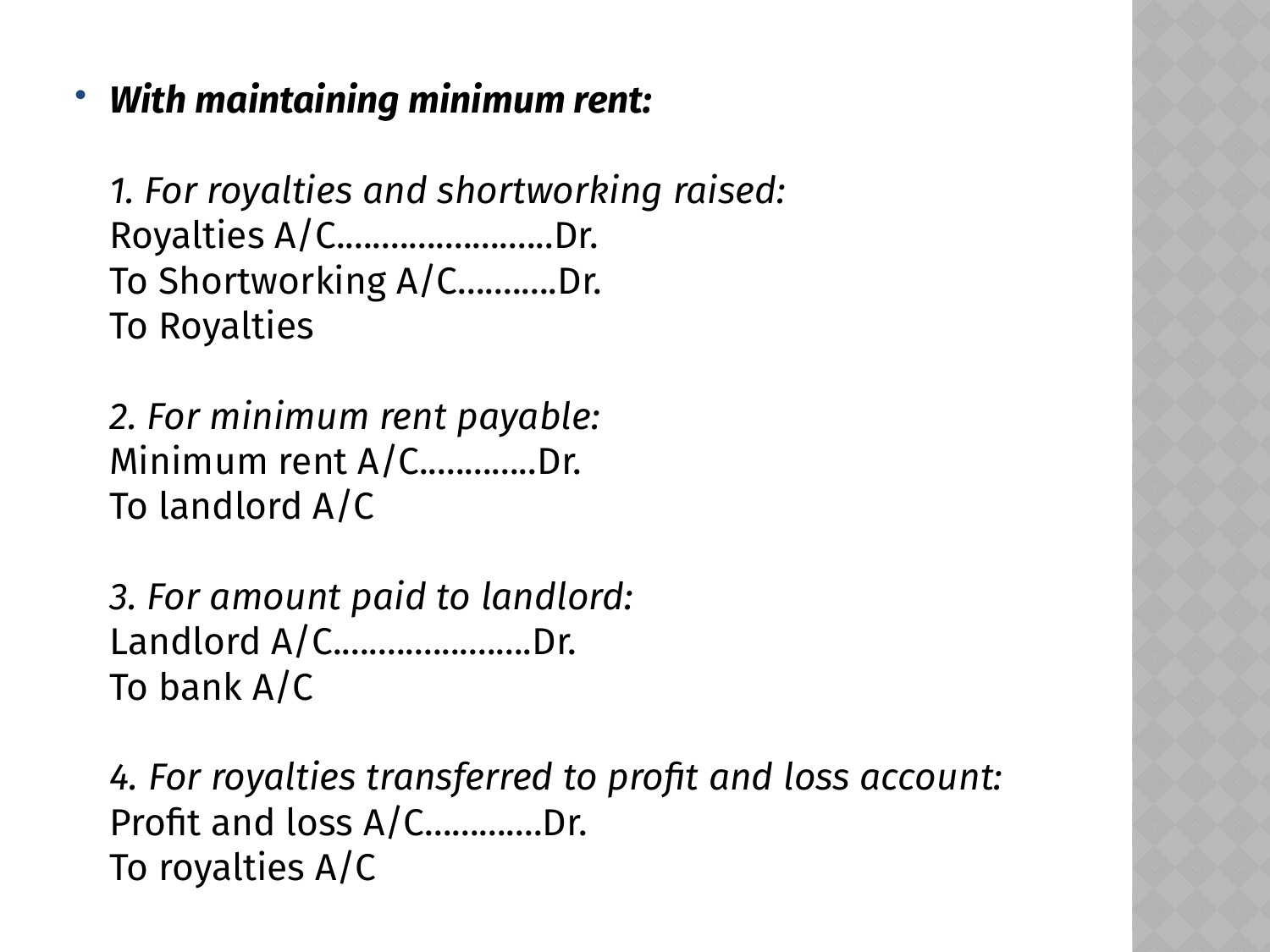

With maintaining minimum rent:
1. For royalties and shortworking raised:
Royalties A/C........................Dr.
To Shortworking A/C...........Dr.
To Royalties
2. For minimum rent payable:
Minimum rent A/C.............Dr.
To landlord A/C
3. For amount paid to landlord:
Landlord A/C......................Dr.
To bank A/C
4. For royalties transferred to profit and loss account:
Profit and loss A/C.............Dr.
To royalties A/C